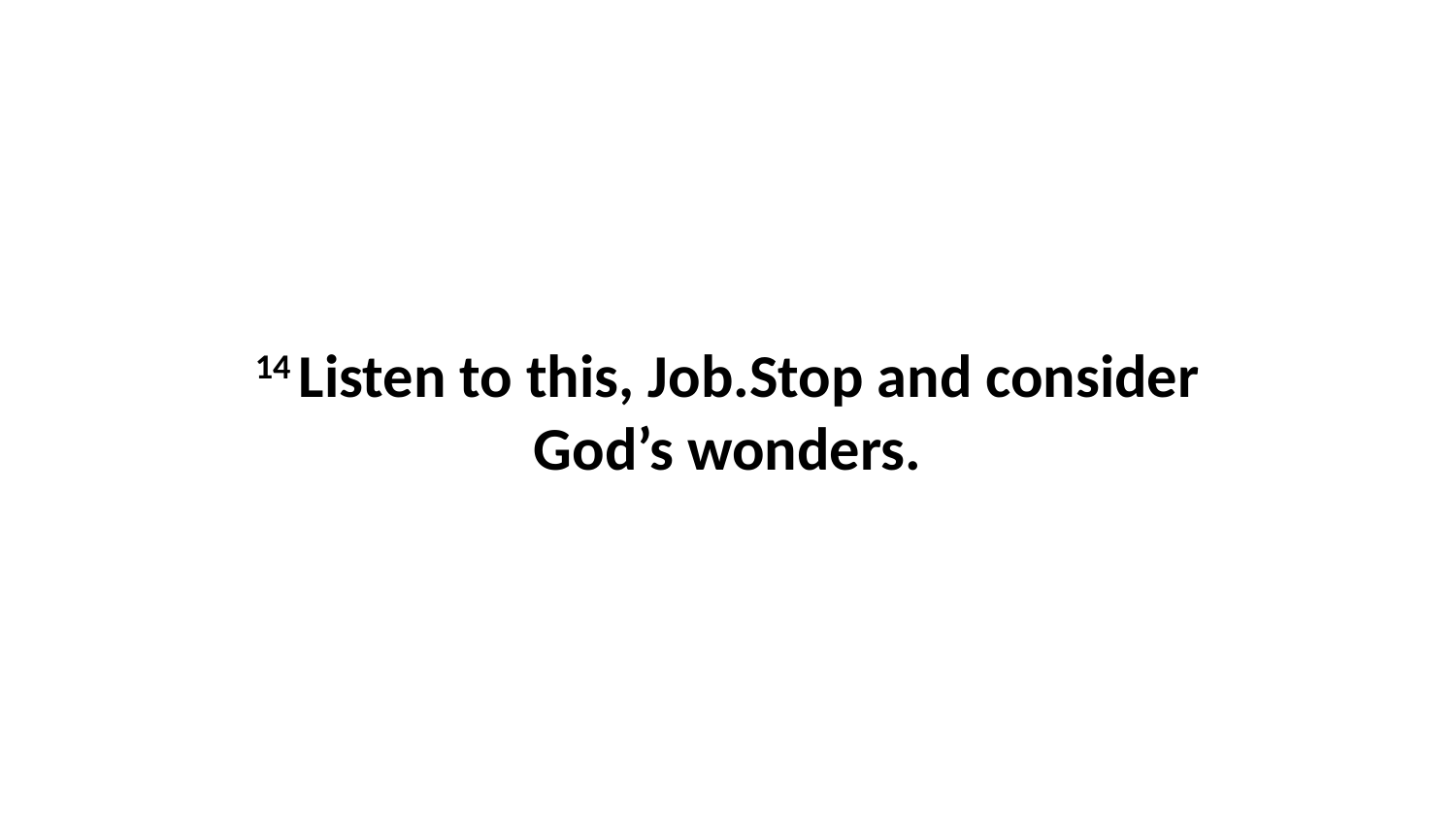

14 Listen to this, Job.Stop and consider God’s wonders.